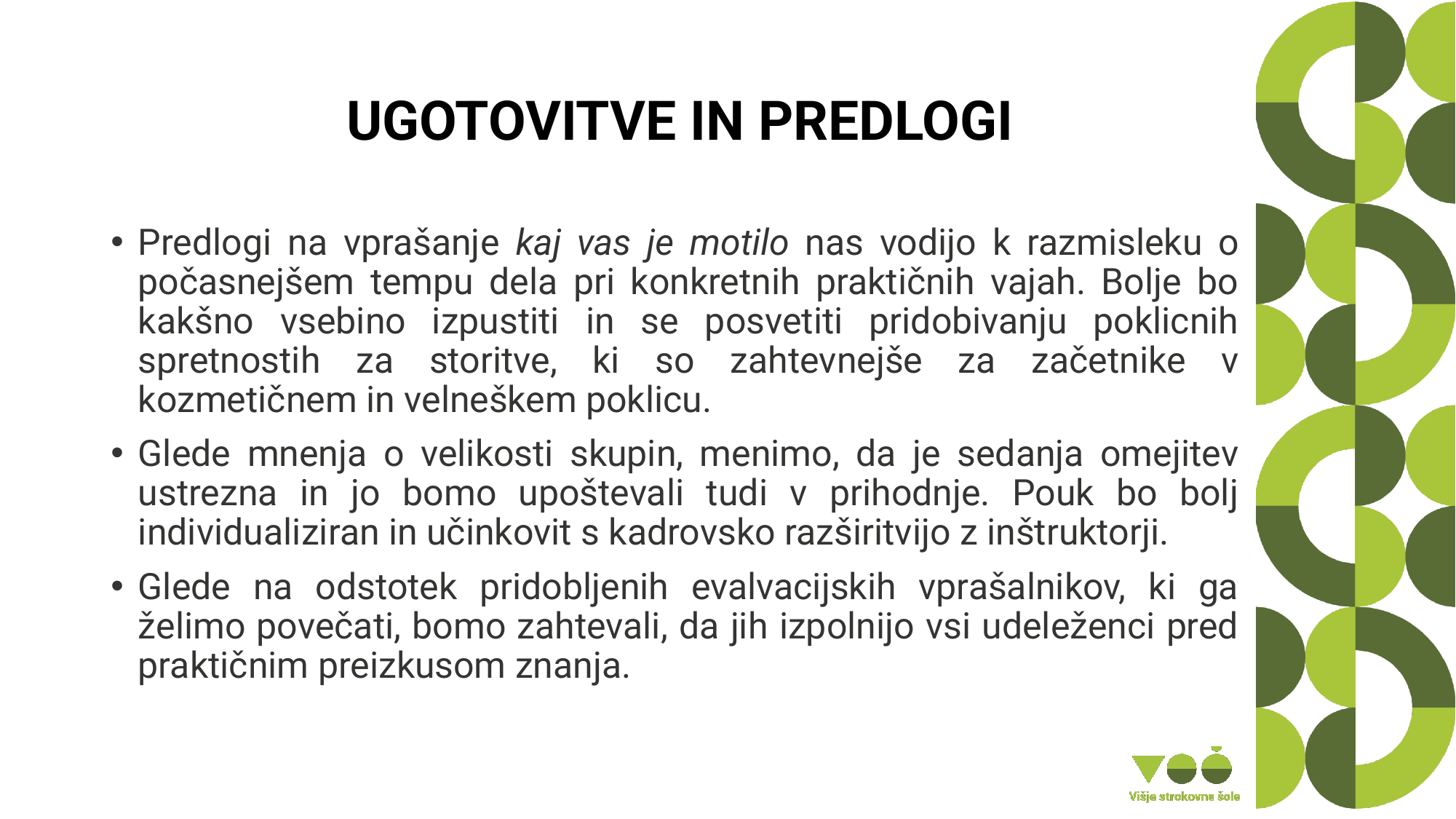

# UGOTOVITVE IN PREDLOGI
Predlogi na vprašanje kaj vas je motilo nas vodijo k razmisleku o počasnejšem tempu dela pri konkretnih praktičnih vajah. Bolje bo kakšno vsebino izpustiti in se posvetiti pridobivanju poklicnih spretnostih za storitve, ki so zahtevnejše za začetnike v kozmetičnem in velneškem poklicu.
Glede mnenja o velikosti skupin, menimo, da je sedanja omejitev ustrezna in jo bomo upoštevali tudi v prihodnje. Pouk bo bolj individualiziran in učinkovit s kadrovsko razširitvijo z inštruktorji.
Glede na odstotek pridobljenih evalvacijskih vprašalnikov, ki ga želimo povečati, bomo zahtevali, da jih izpolnijo vsi udeleženci pred praktičnim preizkusom znanja.